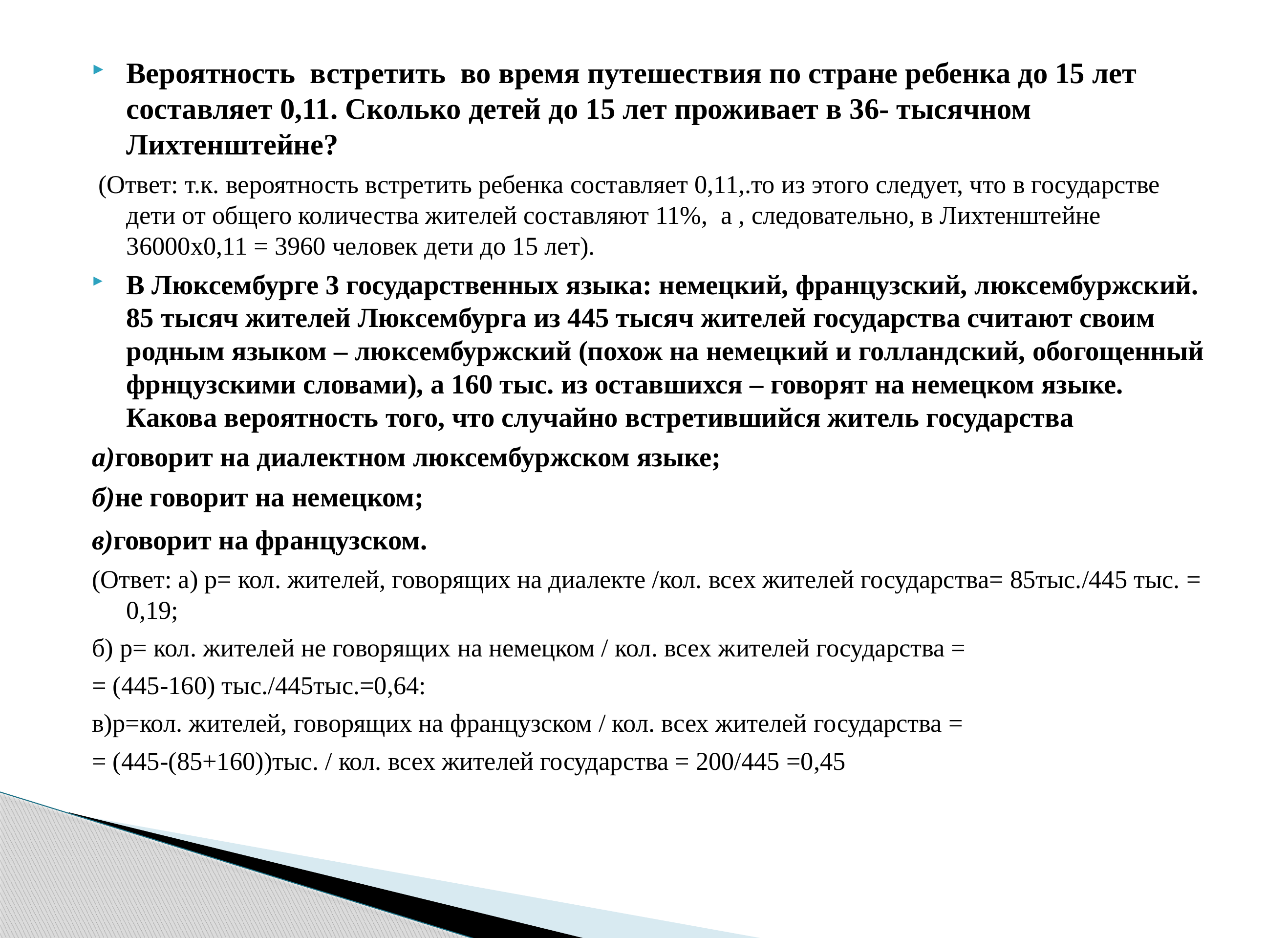

#
Вероятность  встретить  во время путешествия по стране ребенка до 15 лет составляет 0,11. Сколько детей до 15 лет проживает в 36- тысячном Лихтенштейне?
 (Ответ: т.к. вероятность встретить ребенка составляет 0,11,.то из этого следует, что в государстве дети от общего количества жителей составляют 11%,  а , следовательно, в Лихтенштейне 36000х0,11 = 3960 человек дети до 15 лет).
В Люксембурге 3 государственных языка: немецкий, французский, люксембуржский.  85 тысяч жителей Люксембурга из 445 тысяч жителей государства считают своим родным языком – люксембуржский (похож на немецкий и голландский, обогощенный фрнцузскими словами), а 160 тыс. из оставшихся – говорят на немецком языке. Какова вероятность того, что случайно встретившийся житель государства
а)говорит на диалектном люксембуржском языке;
б)не говорит на немецком;
в)говорит на французском.
(Ответ: а) р= кол. жителей, говорящих на диалекте /кол. всех жителей государства= 85тыс./445 тыс. = 0,19;
б) р= кол. жителей не говорящих на немецком / кол. всех жителей государства =
= (445-160) тыс./445тыс.=0,64:
в)р=кол. жителей, говорящих на французском / кол. всех жителей государства =
= (445-(85+160))тыс. / кол. всех жителей государства = 200/445 =0,45